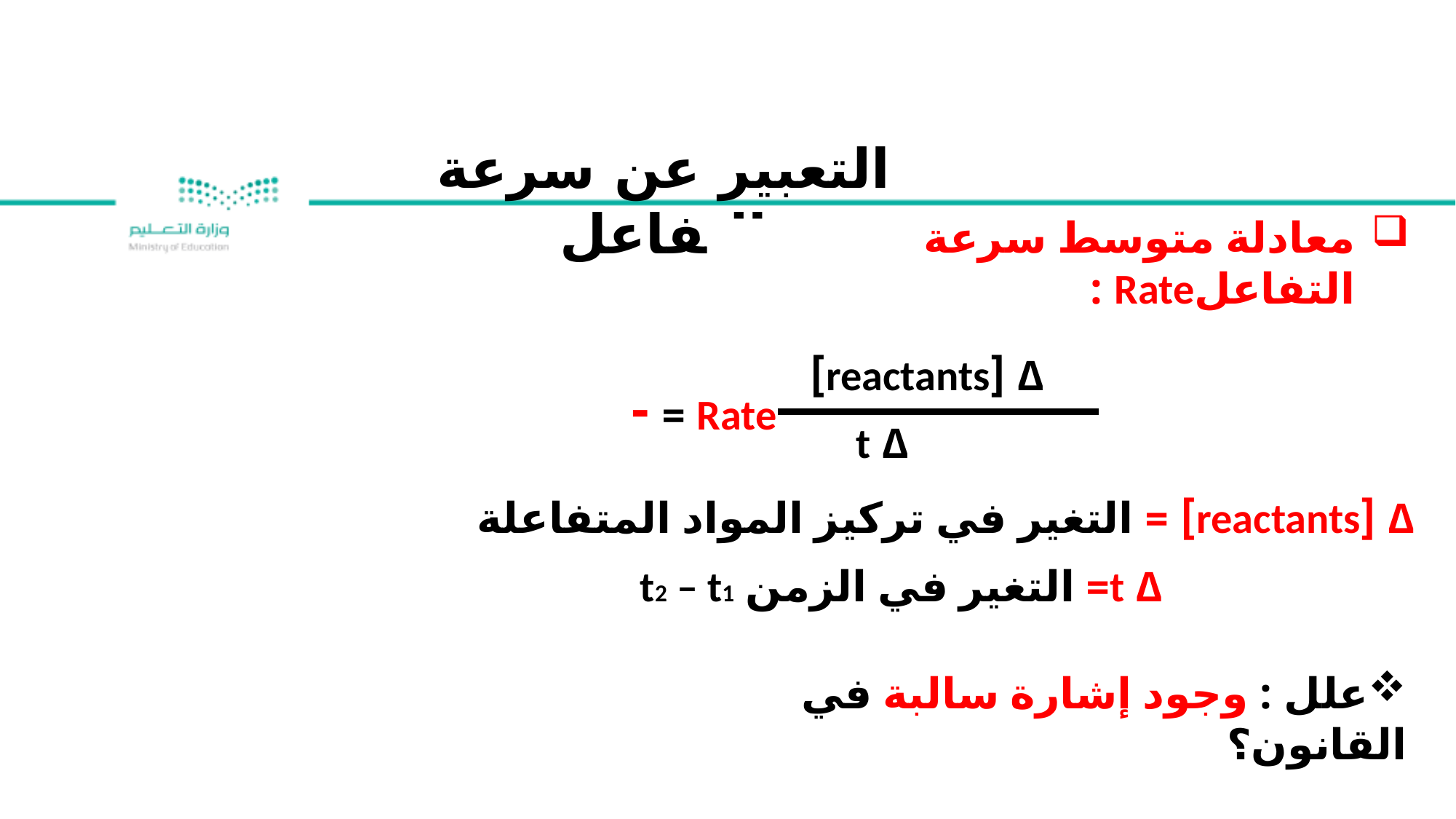

التعبير عن سرعة التفاعل
معادلة متوسط سرعة التفاعلRate :
∆ [reactants]
Rate = -
∆ t
∆ [reactants] = التغير في تركيز المواد المتفاعلة
∆ t= التغير في الزمن t2 – t1
علل : وجود إشارة سالبة في القانون؟